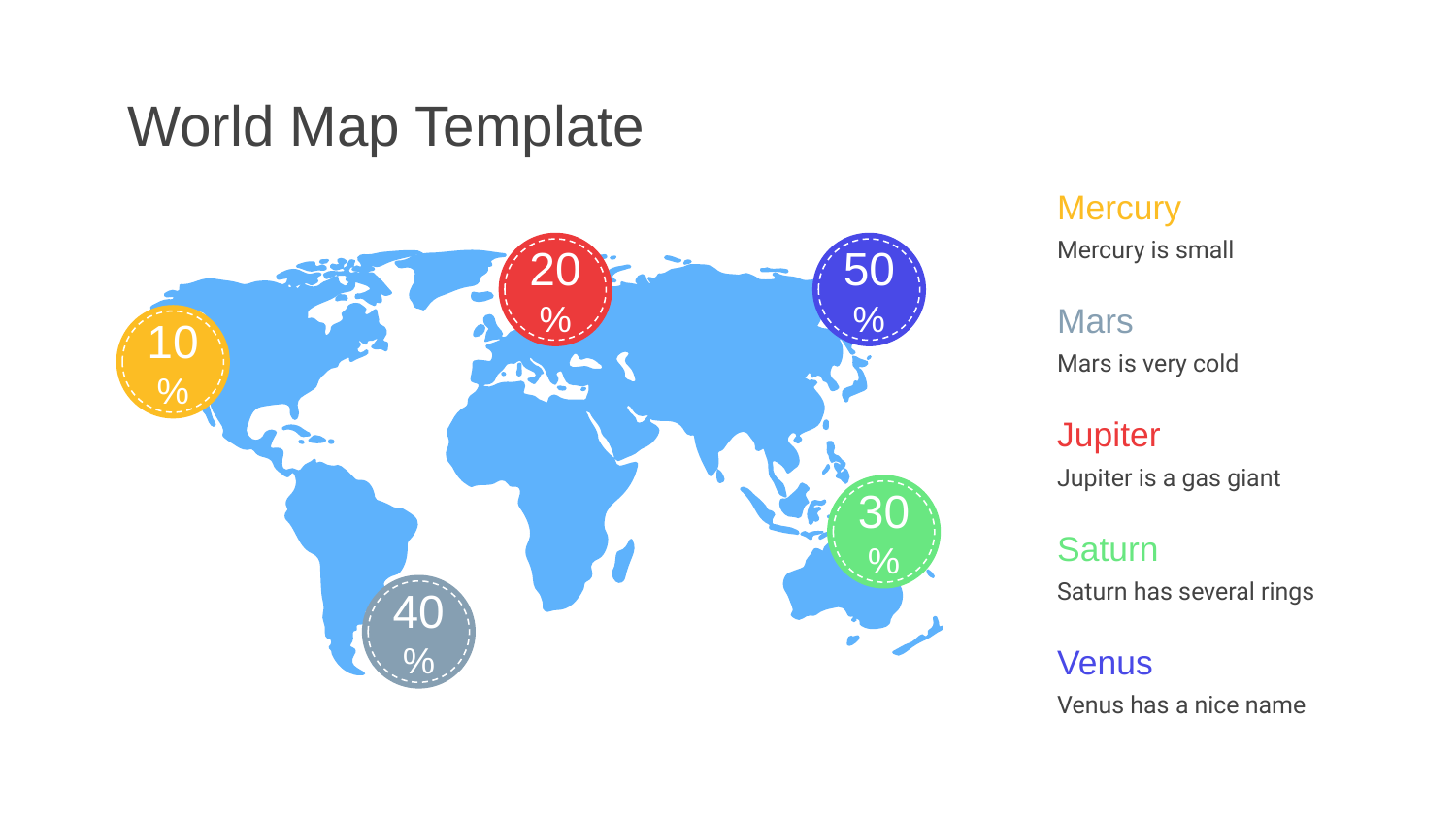

# World Map Template
Mercury
Mercury is small

20%

50%

Mars
Mars is very cold

10%
Jupiter
Jupiter is a gas giant

30%
Saturn
Saturn has several rings

40%
Venus
Venus has a nice name